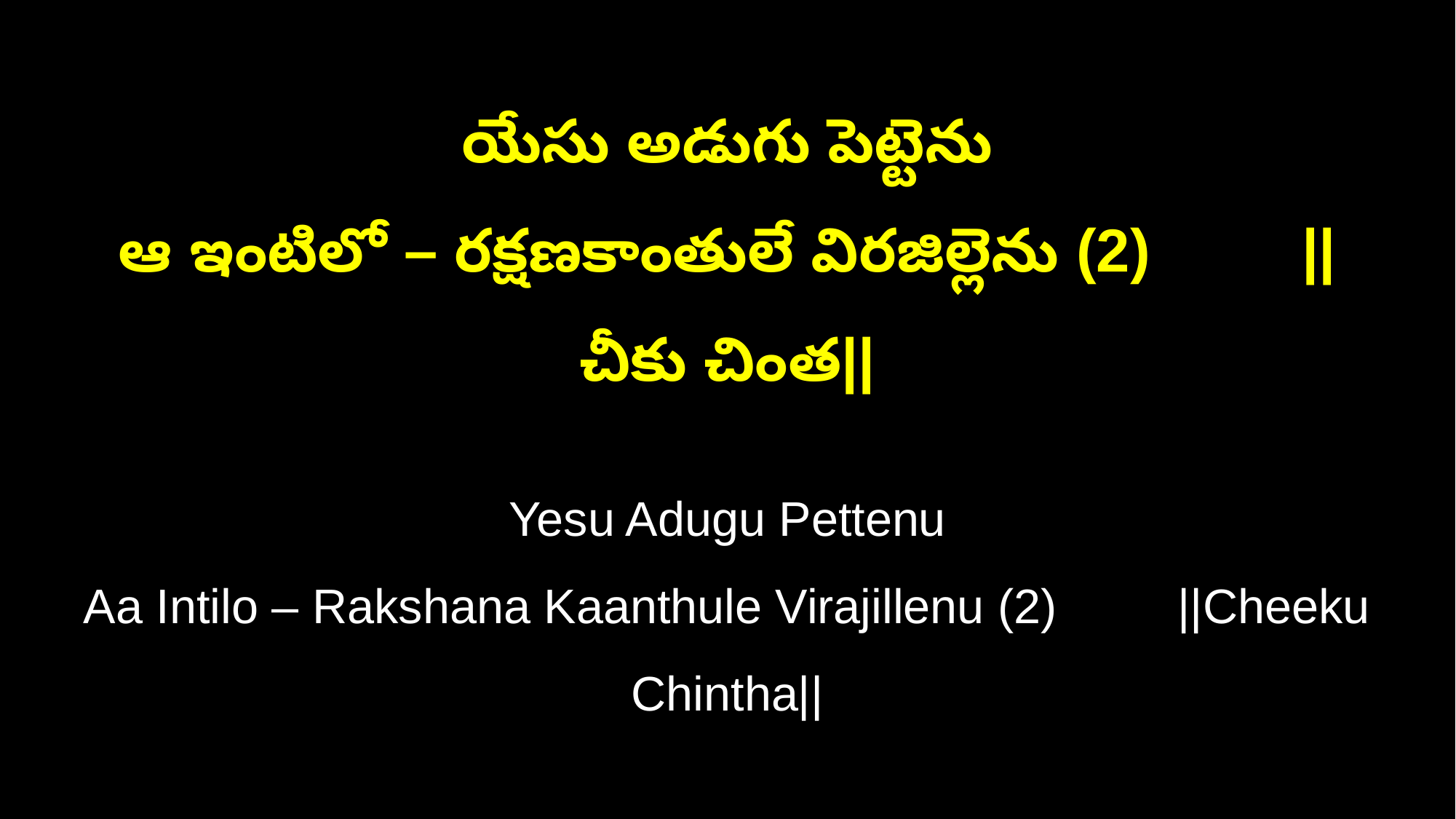

యేసు అడుగు పెట్టెను
ఆ ఇంటిలో – రక్షణకాంతులే విరజిల్లెను (2)         ||చీకు చింత||
Yesu Adugu Pettenu
Aa Intilo – Rakshana Kaanthule Virajillenu (2)         ||Cheeku Chintha||